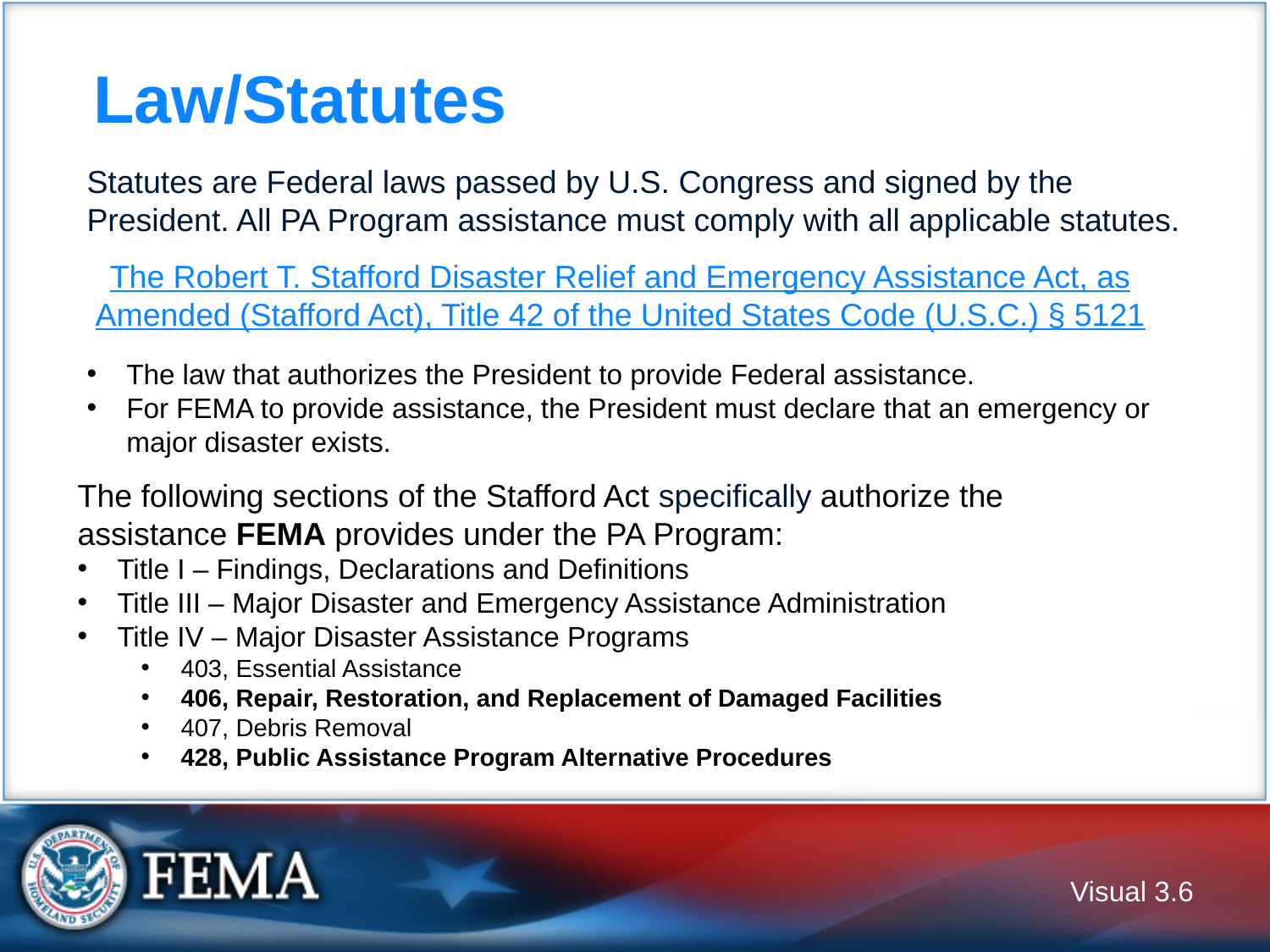

# Law/Statutes
Statutes are Federal laws passed by U.S. Congress and signed by the President. All PA Program assistance must comply with all applicable statutes.
The Robert T. Stafford Disaster Relief and Emergency Assistance Act, as Amended (Stafford Act), Title 42 of the United States Code (U.S.C.) § 5121
The law that authorizes the President to provide Federal assistance.
For FEMA to provide assistance, the President must declare that an emergency or major disaster exists.
The following sections of the Stafford Act specifically authorize the assistance FEMA provides under the PA Program:
Title I – Findings, Declarations and Definitions
Title III – Major Disaster and Emergency Assistance Administration
Title IV – Major Disaster Assistance Programs
403, Essential Assistance
406, Repair, Restoration, and Replacement of Damaged Facilities
407, Debris Removal
428, Public Assistance Program Alternative Procedures

Visual 3.6